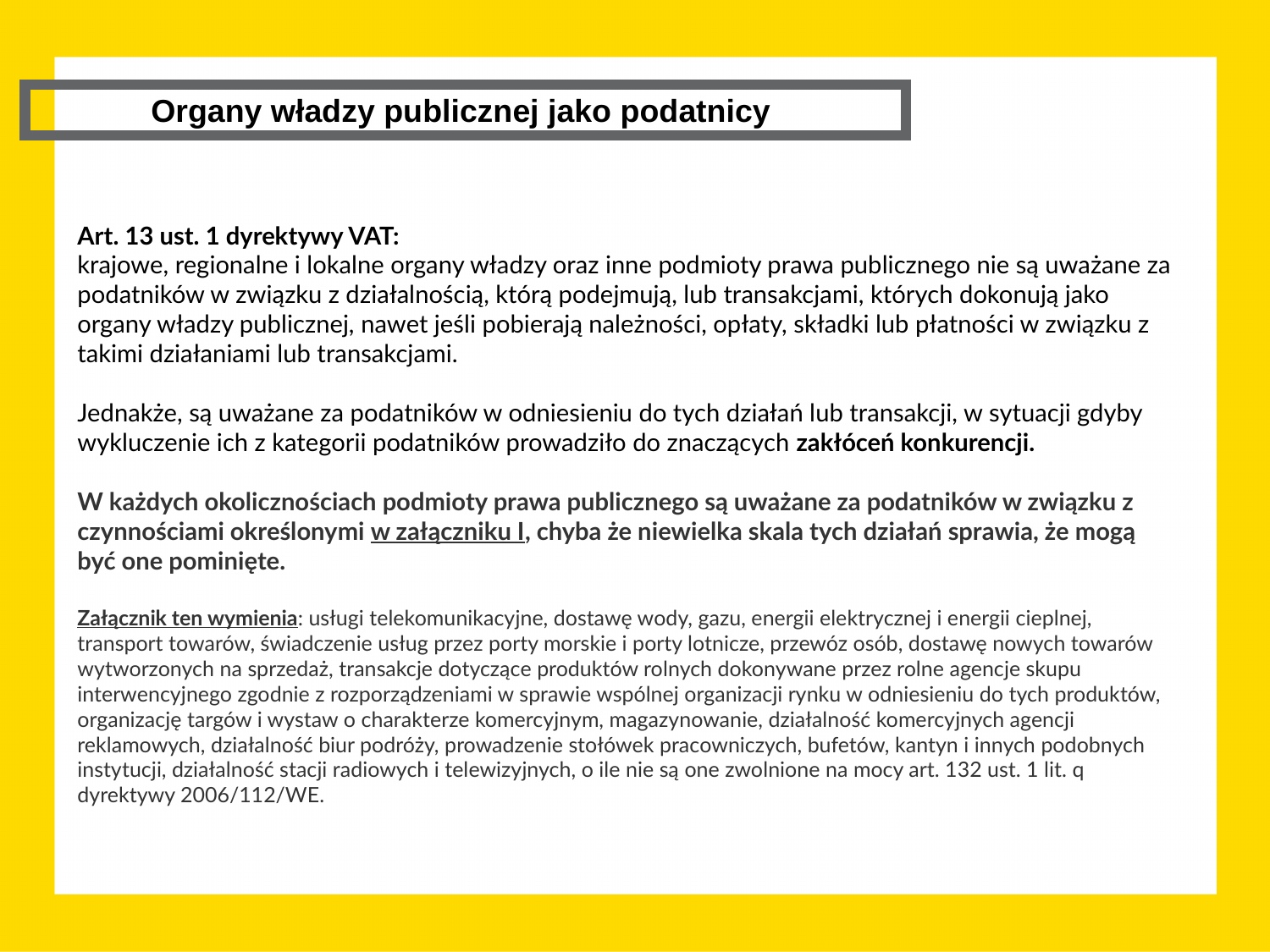

Organy władzy publicznej jako podatnicy
Art. 13 ust. 1 dyrektywy VAT:
krajowe, regionalne i lokalne organy władzy oraz inne podmioty prawa publicznego nie są uważane za podatników w związku z działalnością, którą podejmują, lub transakcjami, których dokonują jako organy władzy publicznej, nawet jeśli pobierają należności, opłaty, składki lub płatności w związku z takimi działaniami lub transakcjami.

Jednakże, są uważane za podatników w odniesieniu do tych działań lub transakcji, w sytuacji gdyby wykluczenie ich z kategorii podatników prowadziło do znaczących zakłóceń konkurencji.

W każdych okolicznościach podmioty prawa publicznego są uważane za podatników w związku z czynnościami określonymi w załączniku I, chyba że niewielka skala tych działań sprawia, że mogą być one pominięte.

Załącznik ten wymienia: usługi telekomunikacyjne, dostawę wody, gazu, energii elektrycznej i energii cieplnej, transport towarów, świadczenie usług przez porty morskie i porty lotnicze, przewóz osób, dostawę nowych towarów wytworzonych na sprzedaż, transakcje dotyczące produktów rolnych dokonywane przez rolne agencje skupu interwencyjnego zgodnie z rozporządzeniami w sprawie wspólnej organizacji rynku w odniesieniu do tych produktów, organizację targów i wystaw o charakterze komercyjnym, magazynowanie, działalność komercyjnych agencji reklamowych, działalność biur podróży, prowadzenie stołówek pracowniczych, bufetów, kantyn i innych podobnych instytucji, działalność stacji radiowych i telewizyjnych, o ile nie są one zwolnione na mocy art. 132 ust. 1 lit. q dyrektywy 2006/112/WE.